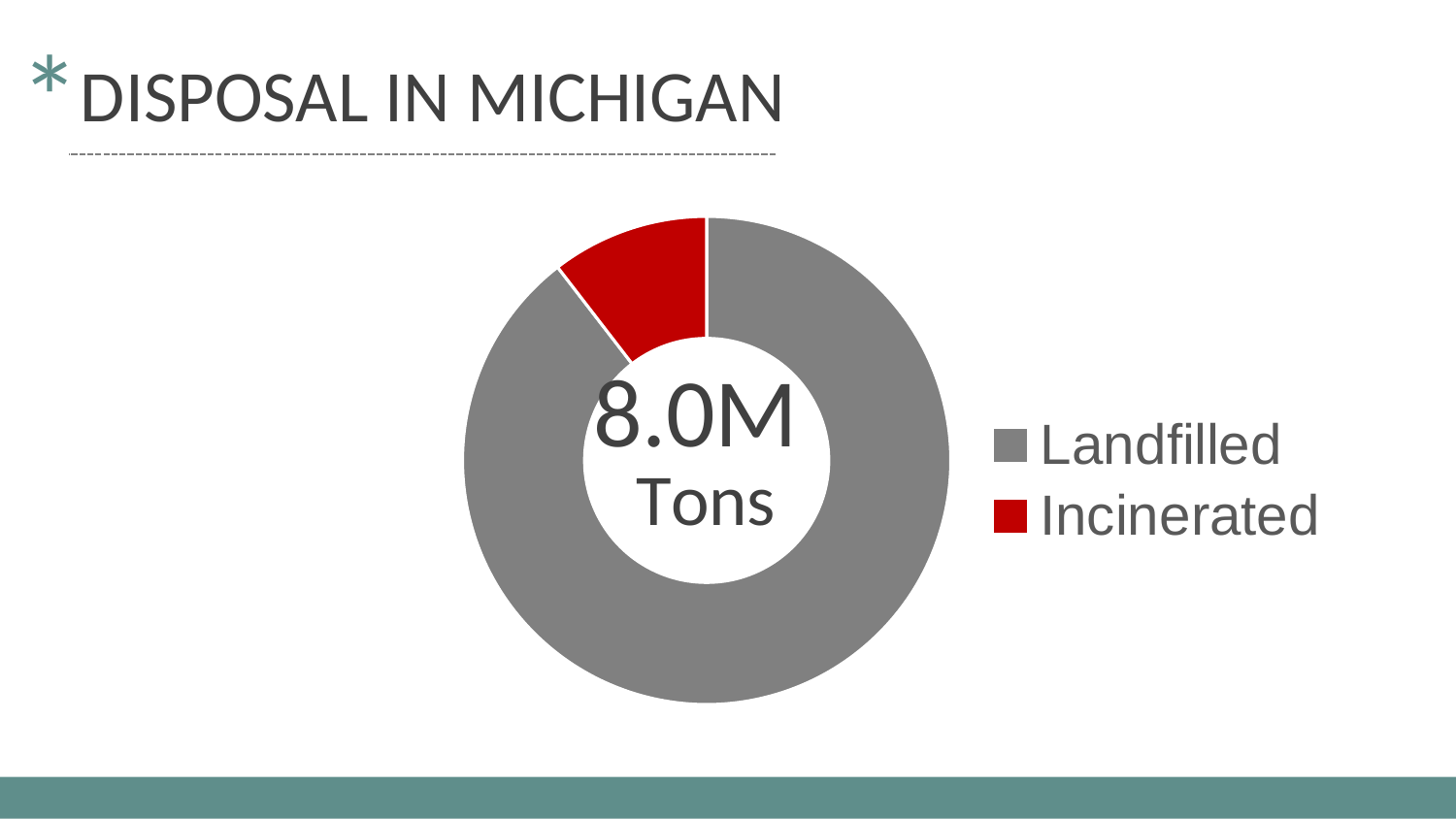

DISPOSAL IN MICHIGAN

*

### Chart

| Category | 2013 TONS |
|---|---|
| Landfilled | 7193758.0 |
| Incinerated | 839879.0 |